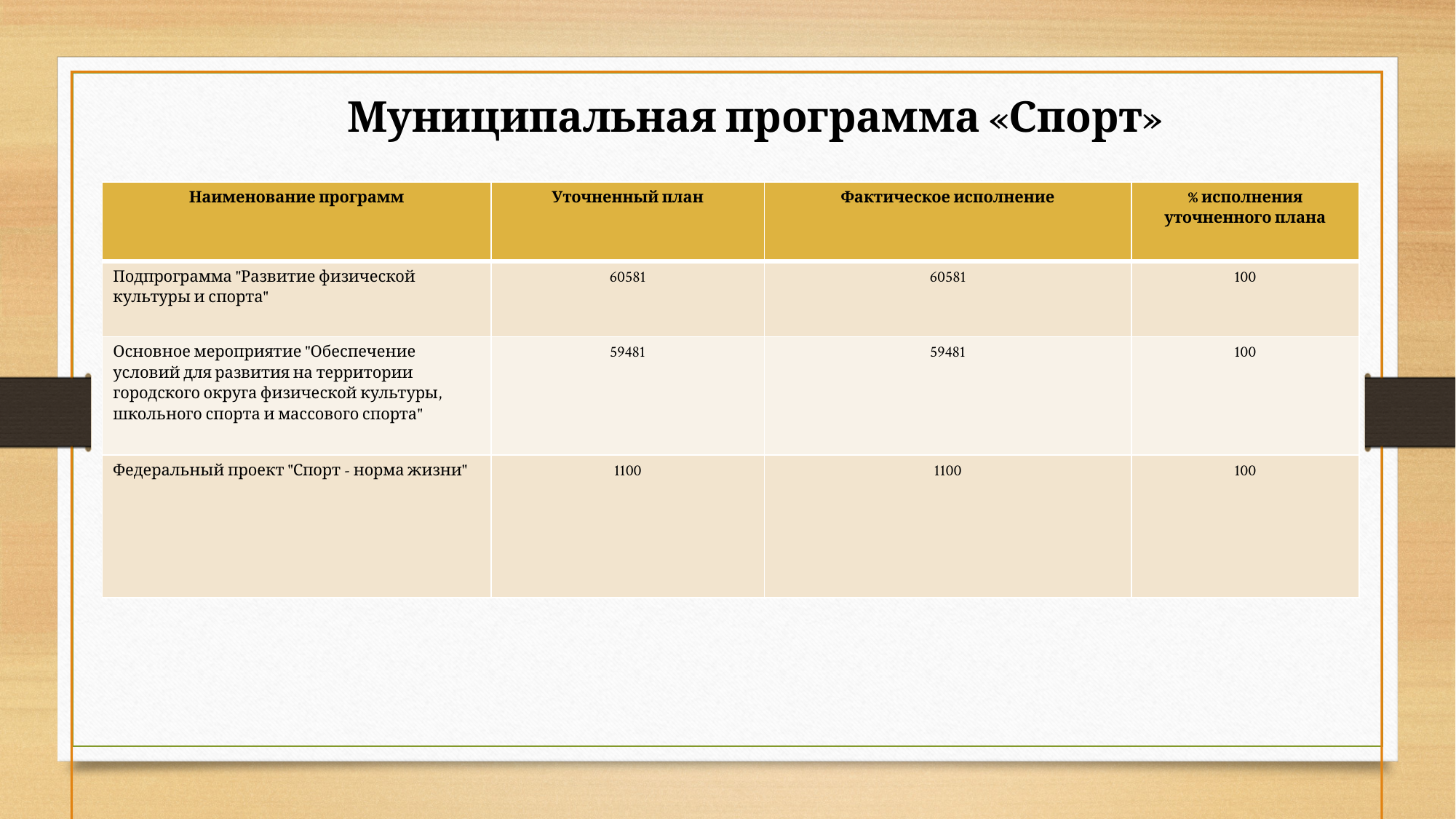

Муниципальная программа «Спорт»
| Наименование программ | Уточненный план | Фактическое исполнение | % исполнения уточненного плана |
| --- | --- | --- | --- |
| Подпрограмма "Развитие физической культуры и спорта" | 60581 | 60581 | 100 |
| Основное мероприятие "Обеспечение условий для развития на территории городского округа физической культуры, школьного спорта и массового спорта" | 59481 | 59481 | 100 |
| Федеральный проект "Спорт - норма жизни" | 1100 | 1100 | 100 |